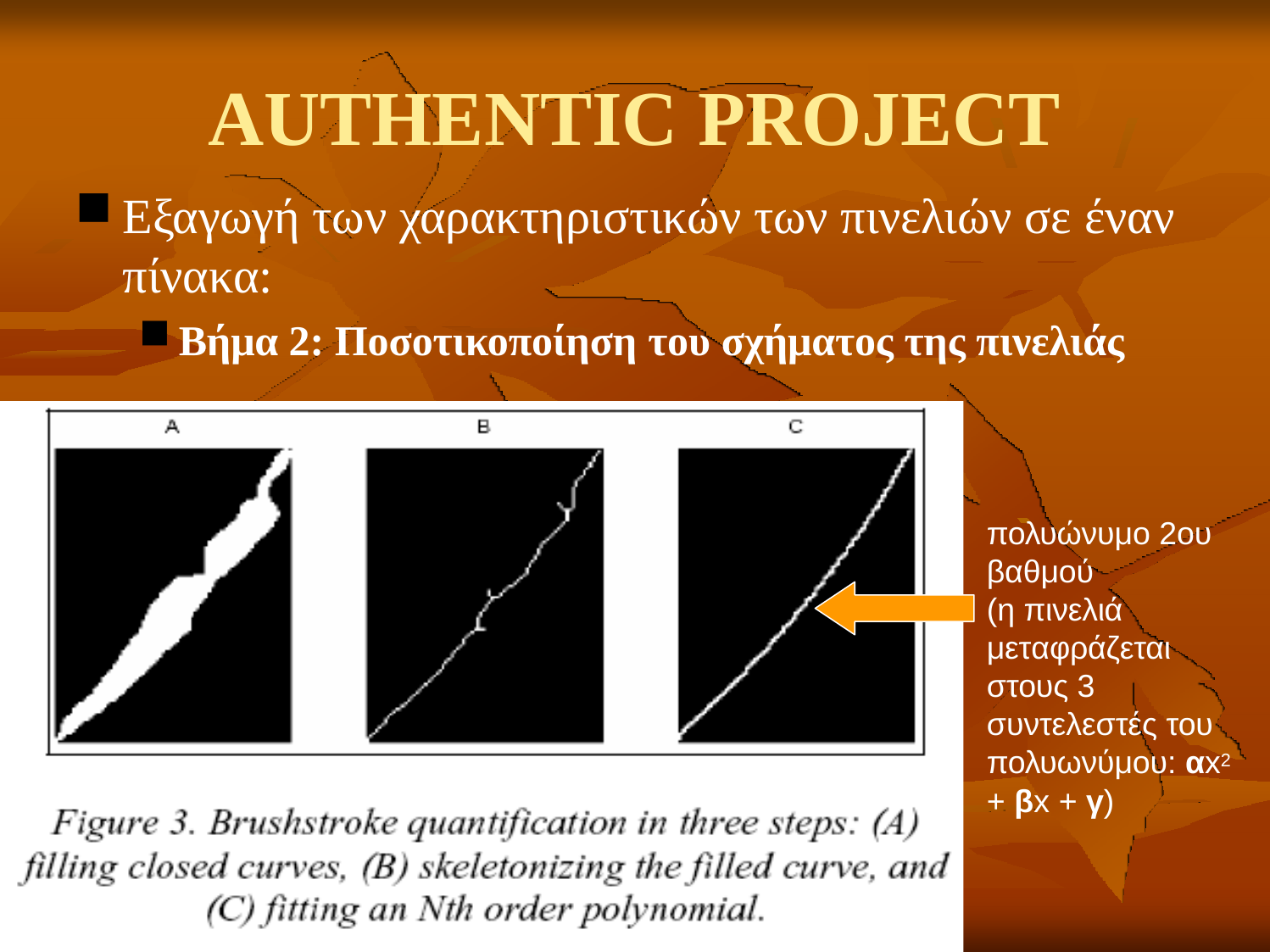

# AUTHENTIC PROJECT

Εξαγωγή των χαρακτηριστικών των πινελιών σε έναν πίνακα:
Βήμα 2: Ποσοτικοποίηση του σχήματος της πινελιάς

πολυώνυμο 2ου βαθμού
(η πινελιά μεταφράζεται στους 3 συντελεστές του πολυωνύμου: αx2
+ βx + γ)